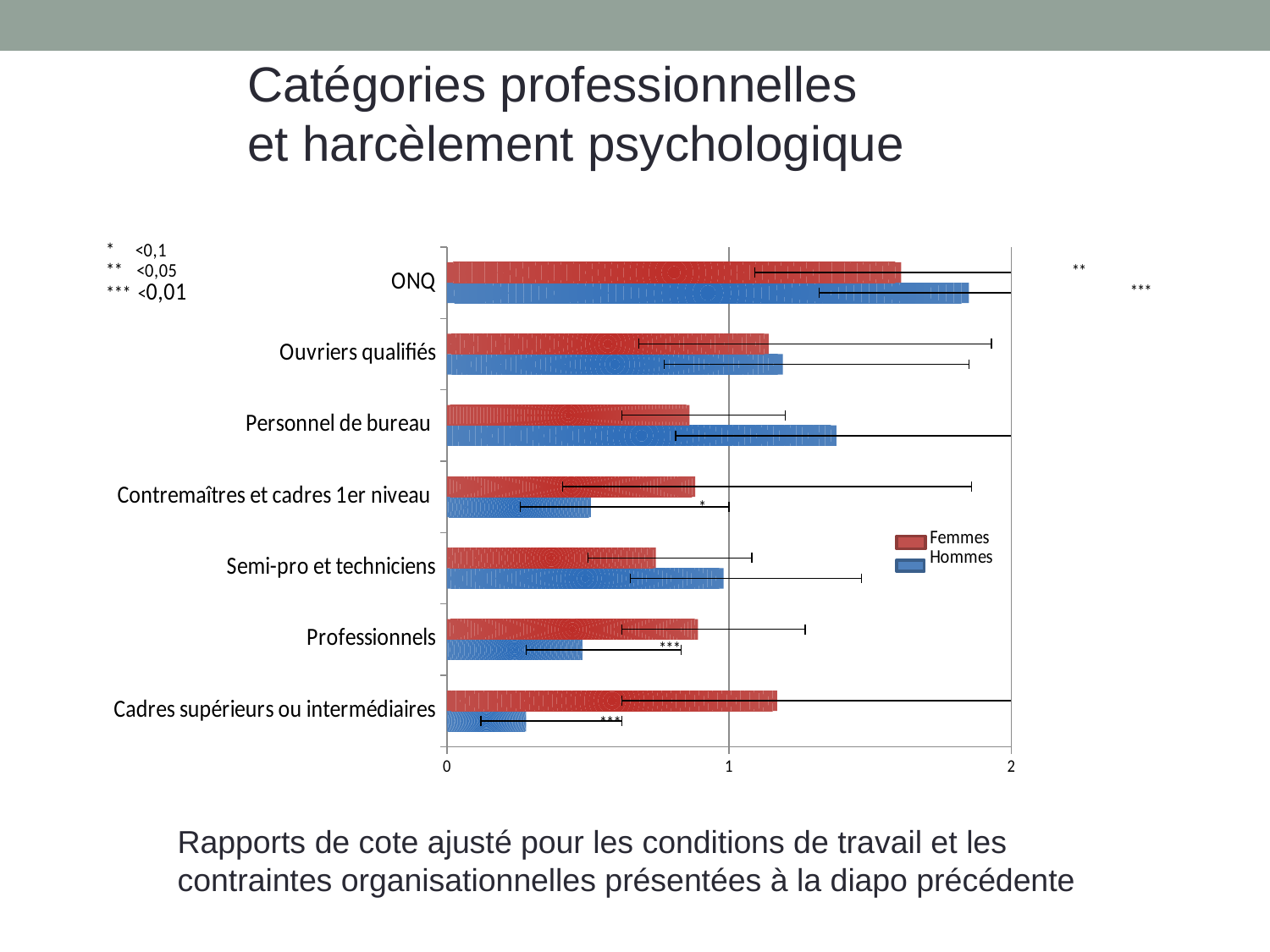

Catégories professionnelles
et harcèlement psychologique

### Chart

| Category |  |  |
|---|---|---|
| Cadres supérieurs ou intermédiaires | 0.28 | 1.17 |
| Professionnels | 0.48 | 0.89 |
| Semi-pro et techniciens | 0.98 | 0.74 |
| Contremaîtres et cadres 1er niveau  | 0.51 | 0.88 |
| Personnel de bureau  | 1.38 | 0.86 |
| Ouvriers qualifiés | 1.19 | 1.14 |
| ONQ | 1.85 | 1.61 |
Rapports de cote ajusté pour les conditions de travail et les contraintes organisationnelles présentées à la diapo précédente